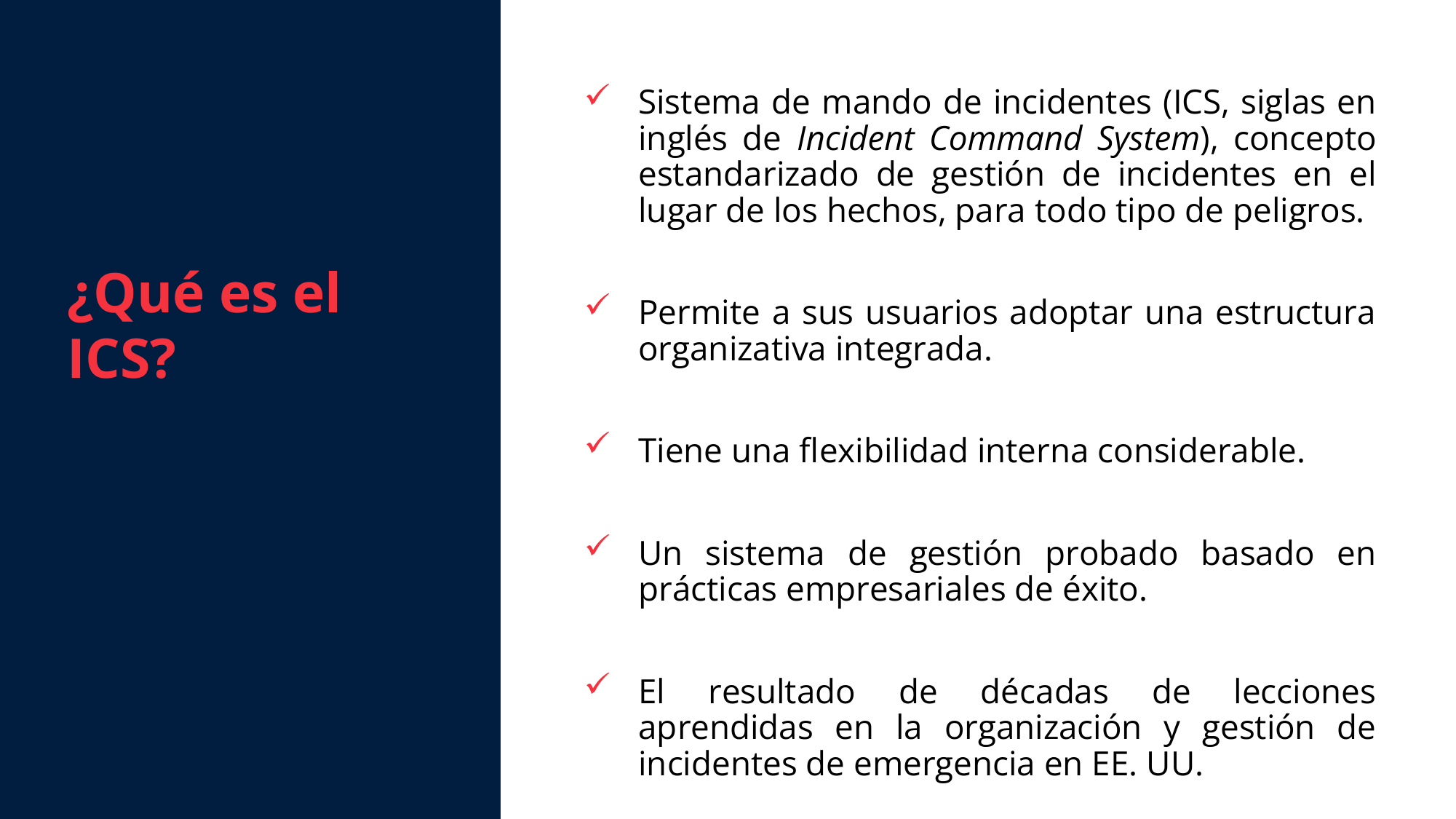

¿Qué es el ICS?

Sistema de mando de incidentes (ICS, siglas en inglés de Incident Command System), concepto estandarizado de gestión de incidentes en el lugar de los hechos, para todo tipo de peligros.

Permite a sus usuarios adoptar una estructura organizativa integrada.

Tiene una flexibilidad interna considerable.

Un sistema de gestión probado basado en prácticas empresariales de éxito.

El resultado de décadas de lecciones aprendidas en la organización y gestión de incidentes de emergencia en EE. UU.